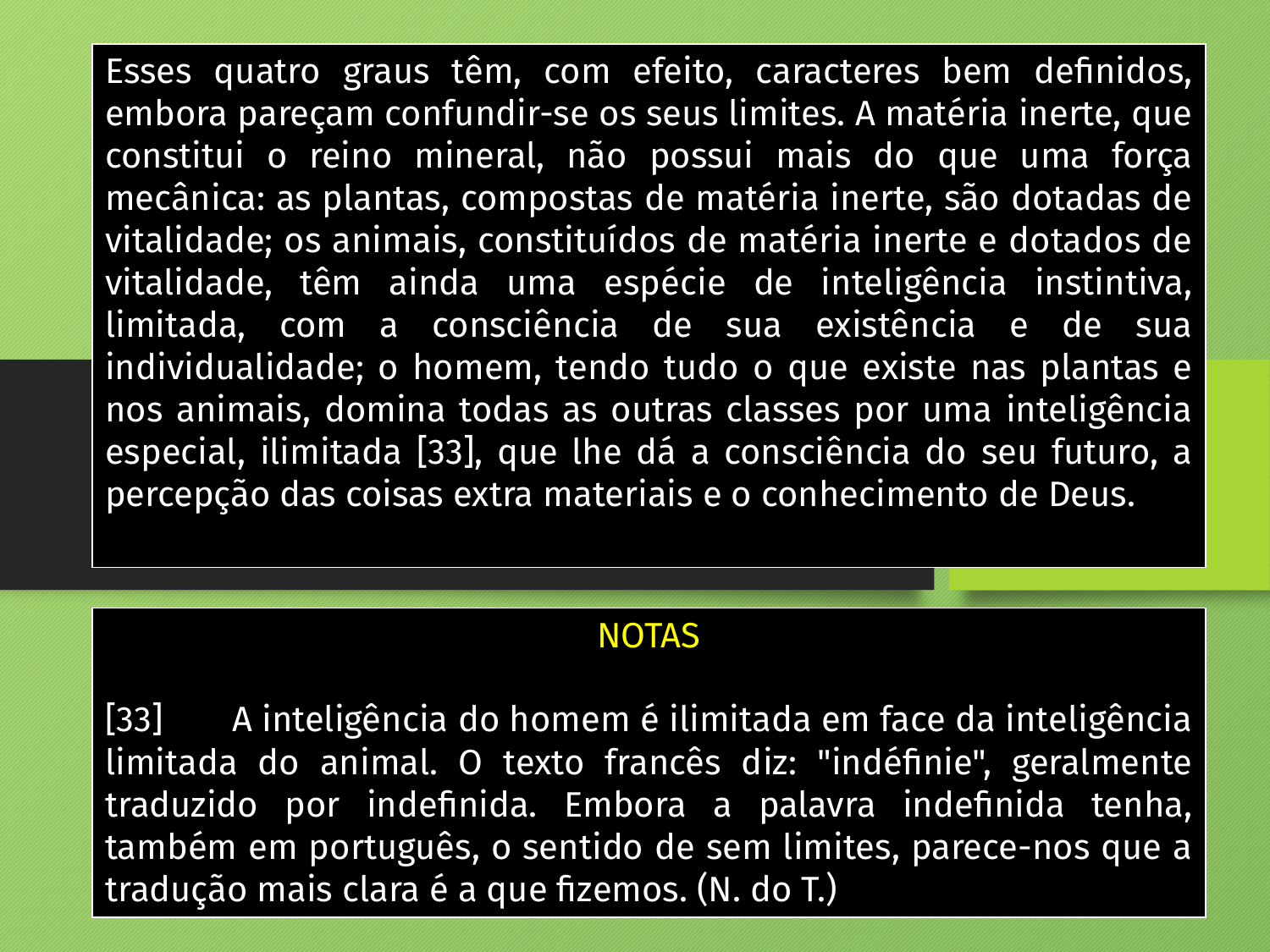

| Esses quatro graus têm, com efeito, caracteres bem definidos, embora pareçam confundir-se os seus limites. A matéria inerte, que constitui o reino mineral, não possui mais do que uma força mecânica: as plantas, compostas de matéria inerte, são dotadas de vitalidade; os animais, constituídos de matéria inerte e dotados de vitalidade, têm ainda uma espécie de inteligência instintiva, limitada, com a consciência de sua existência e de sua individualidade; o homem, tendo tudo o que existe nas plantas e nos animais, domina todas as outras classes por uma inteligência especial, ilimitada [33], que lhe dá a consciência do seu futuro, a percepção das coisas extra materiais e o conhecimento de Deus. |
| --- |
| NOTAS [33] A inteligência do homem é ilimitada em face da inteligência limitada do animal. O texto francês diz: "indéfinie", geralmente traduzido por indefinida. Embora a palavra indefinida tenha, também em português, o sentido de sem limites, parece-nos que a tradução mais clara é a que fizemos. (N. do T.) |
| --- |